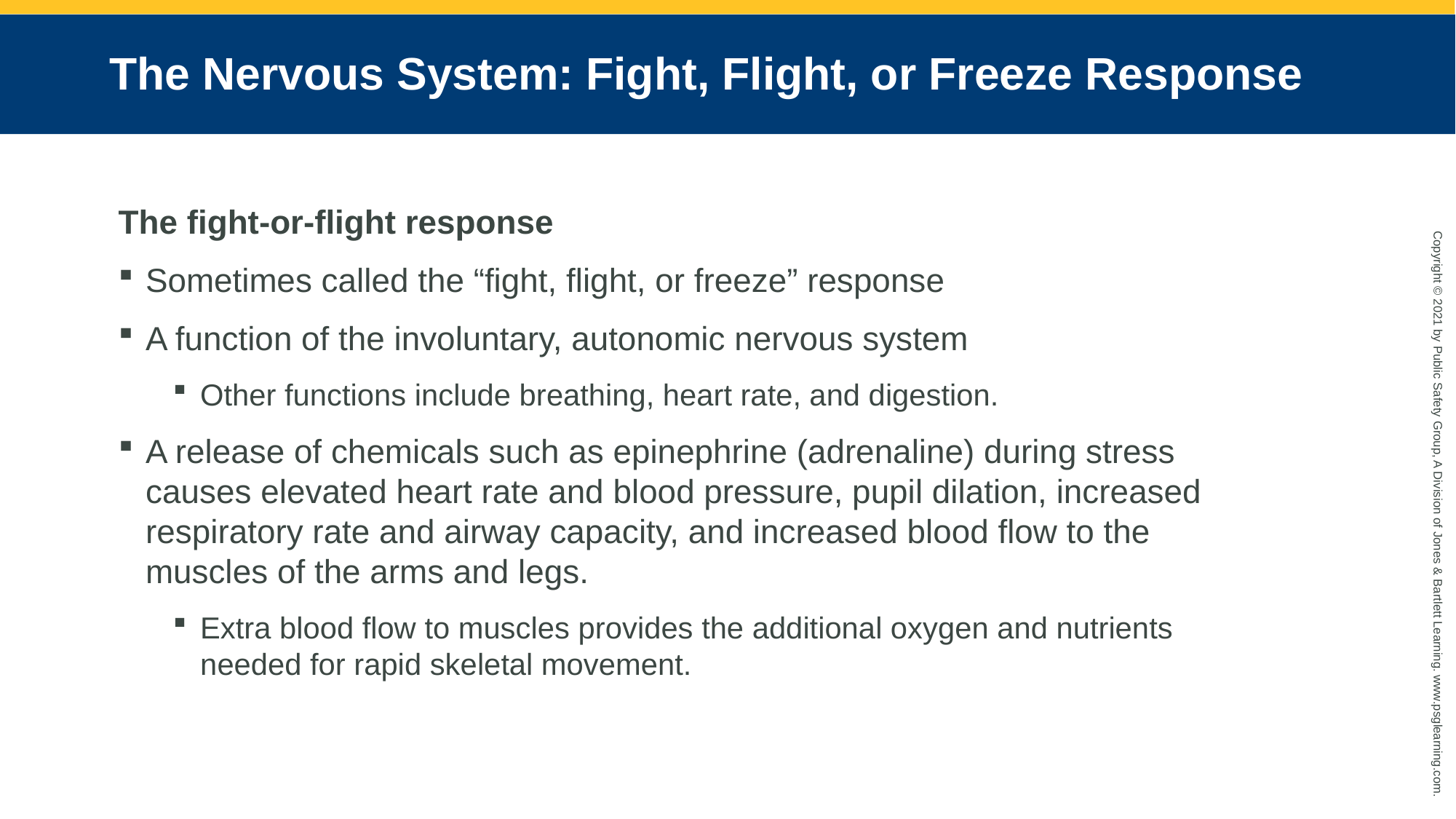

# The Nervous System: Fight, Flight, or Freeze Response
The fight-or-flight response
Sometimes called the “fight, flight, or freeze” response
A function of the involuntary, autonomic nervous system
Other functions include breathing, heart rate, and digestion.
A release of chemicals such as epinephrine (adrenaline) during stress causes elevated heart rate and blood pressure, pupil dilation, increased respiratory rate and airway capacity, and increased blood flow to the muscles of the arms and legs.
Extra blood flow to muscles provides the additional oxygen and nutrients needed for rapid skeletal movement.